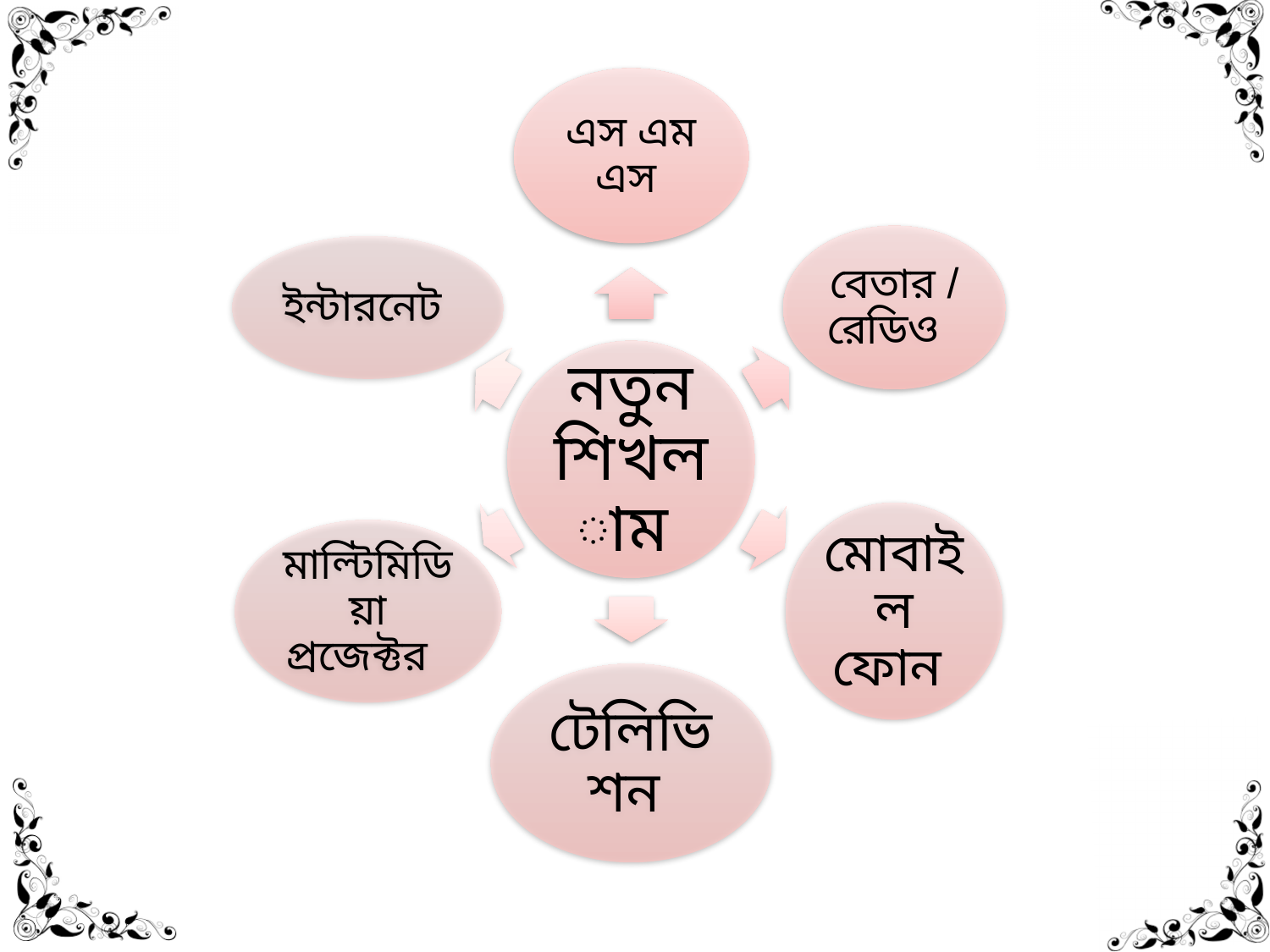

নতুন শিখলাম

এস এম এস

বেতার / রেডিও

মোবাইল ফোন

টেলিভিশন

মাল্টিমিডিয়া প্রজেক্টর

ইন্টারনেট